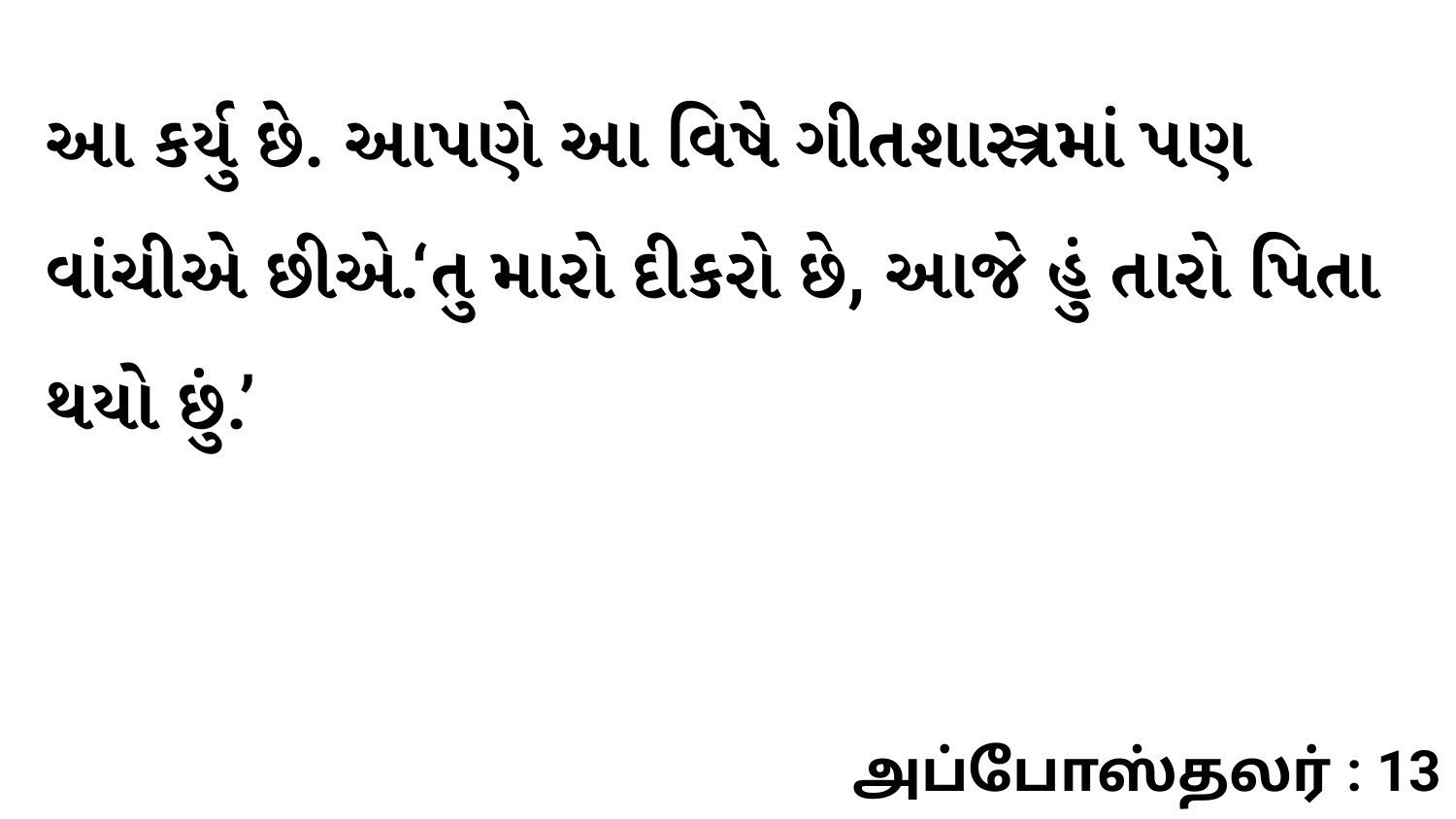

આ કર્યુ છે. આપણે આ વિષે ગીતશાસ્ત્રમાં પણ વાંચીએ છીએ.‘તુ મારો દીકરો છે, આજે હું તારો પિતા થયો છું.’
அப்போஸ்தலர் : 13